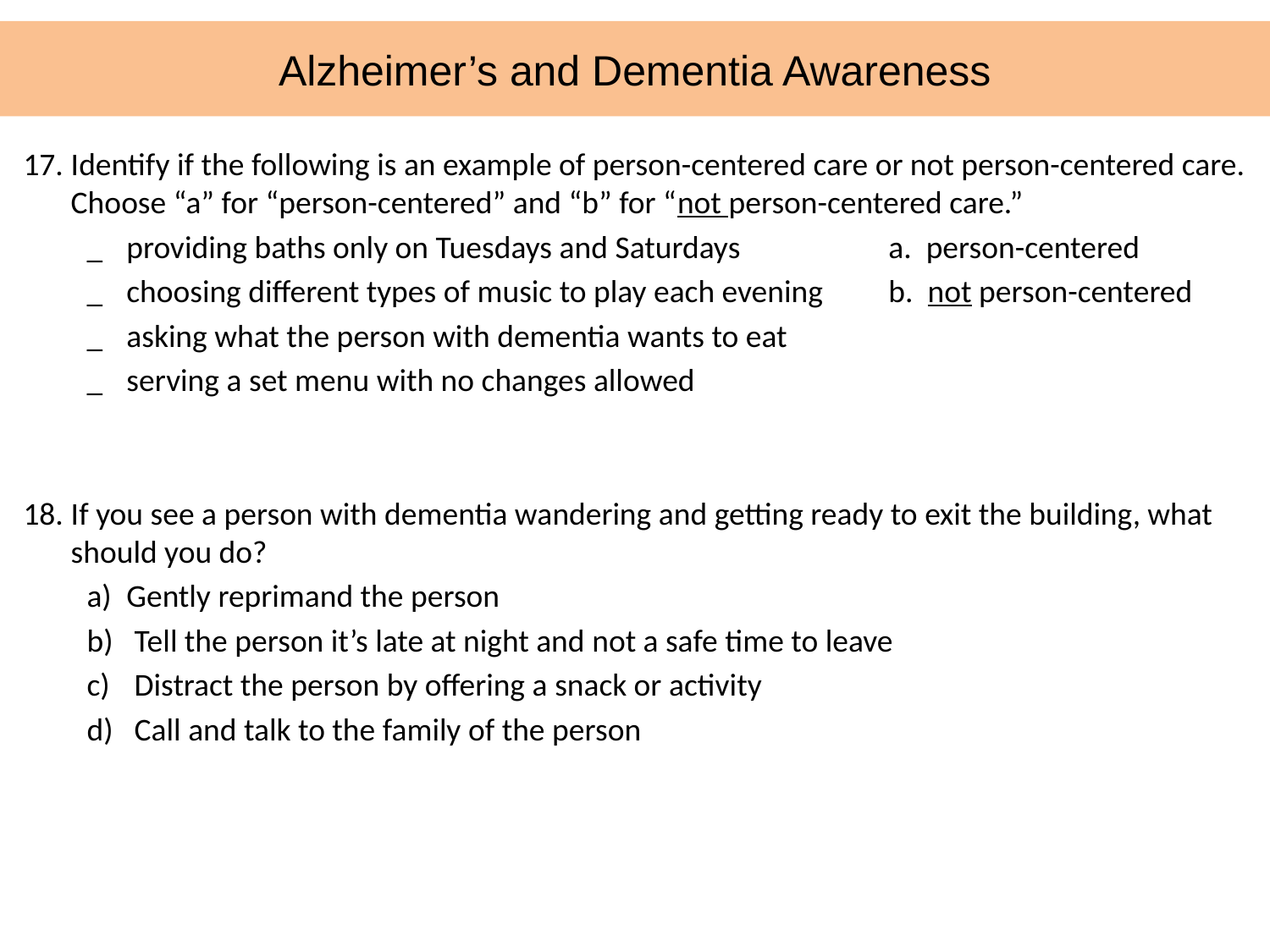

# Alzheimer’s and Dementia Awareness
17.	Identify if the following is an example of person-centered care or not person-centered care. Choose “a” for “person-centered” and “b” for “not person-centered care.”
_	providing baths only on Tuesdays and Saturdays		a.  person-centered
_	choosing different types of music to play each evening	b.  not person-centered
_	asking what the person with dementia wants to eat
_	serving a set menu with no changes allowed

18.	If you see a person with dementia wandering and getting ready to exit the building, what should you do?
a)	Gently reprimand the person
Tell the person it’s late at night and not a safe time to leave
Distract the person by offering a snack or activity
Call and talk to the family of the person